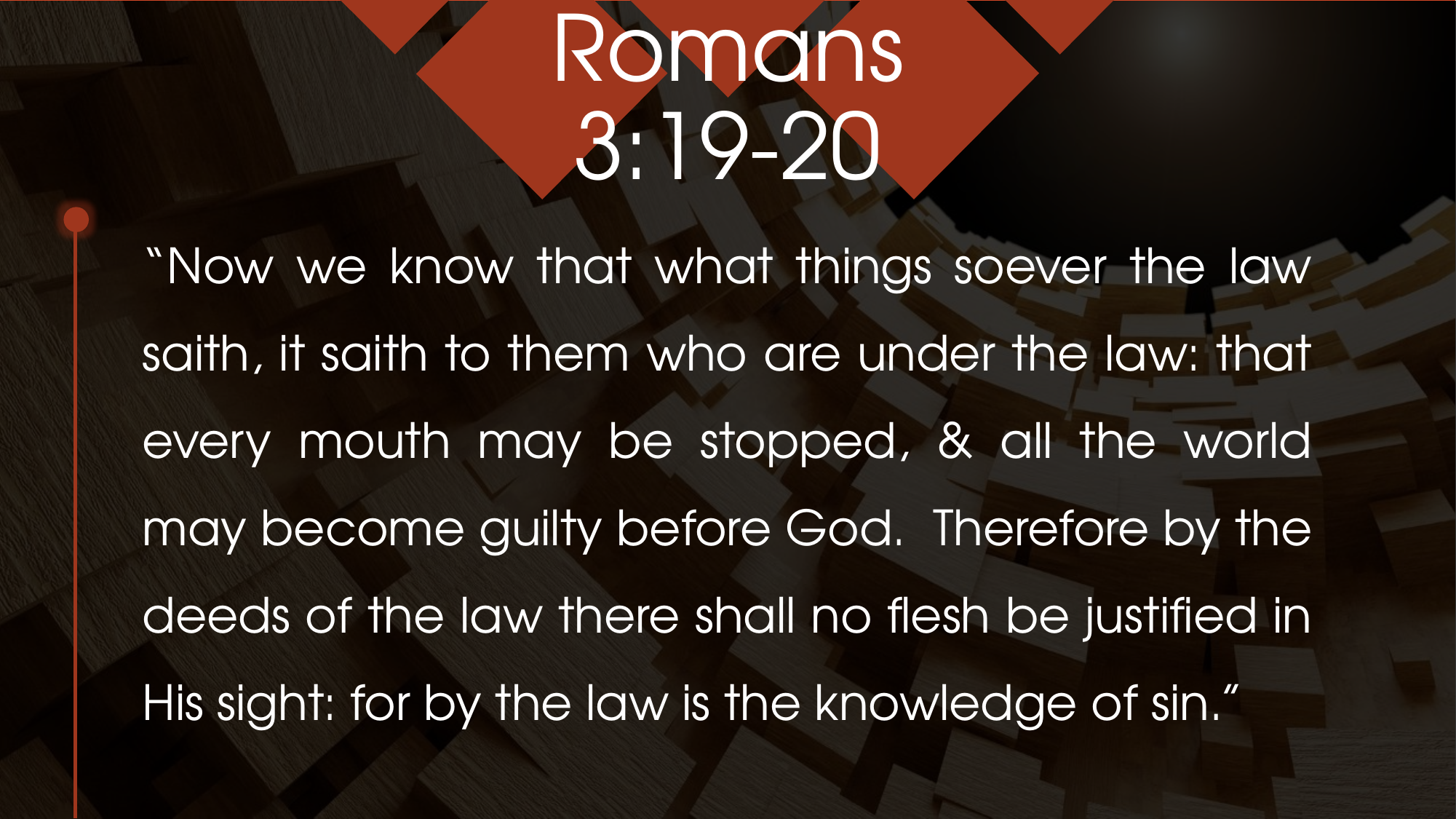

# Romans 3:19-20
“Now we know that what things soever the law saith, it saith to them who are under the law: that every mouth may be stopped, & all the world may become guilty before God.  Therefore by the deeds of the law there shall no flesh be justified in His sight: for by the law is the knowledge of sin.”